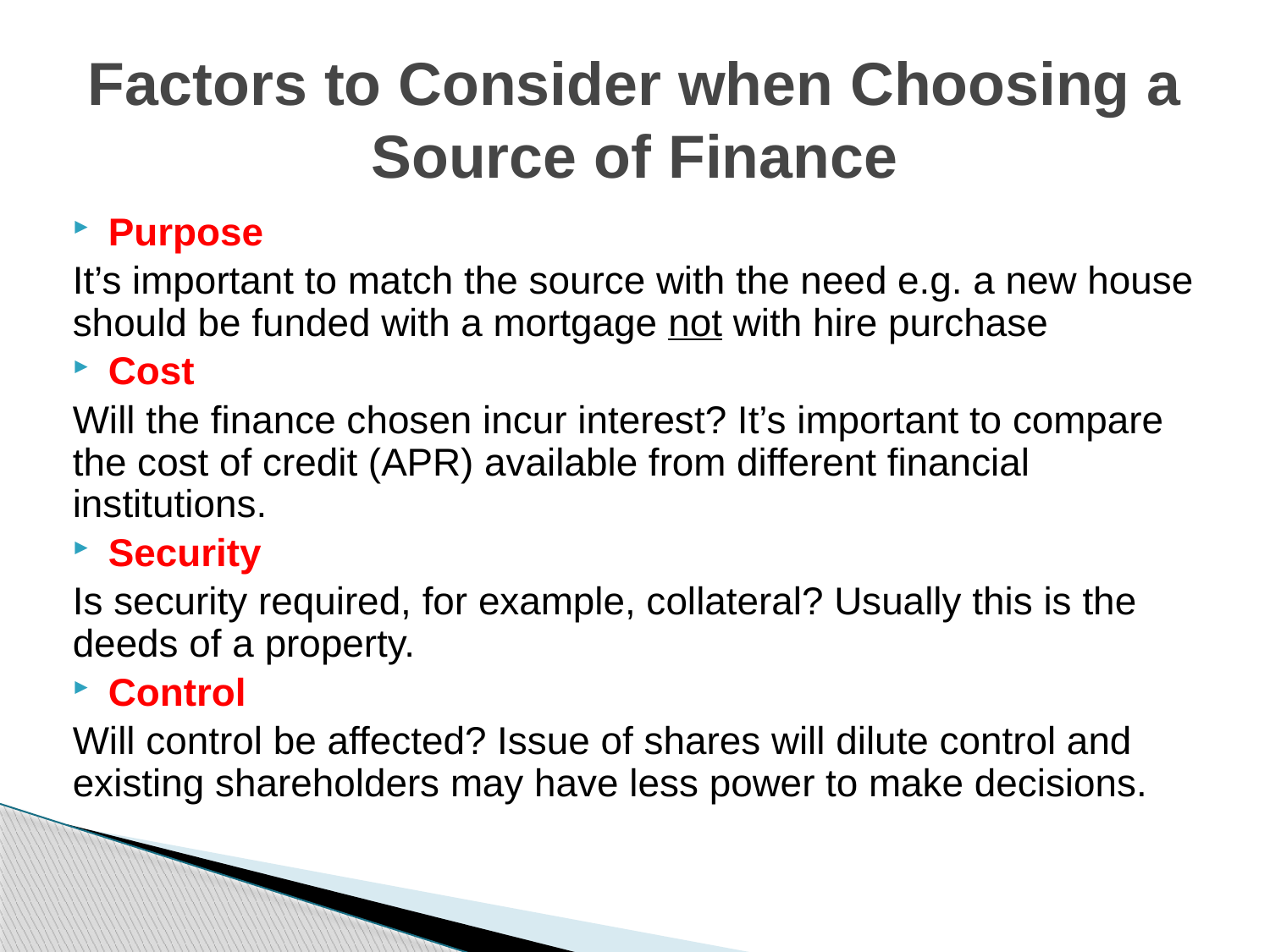

# Factors to Consider when Choosing a Source of Finance
Purpose
It’s important to match the source with the need e.g. a new house should be funded with a mortgage not with hire purchase
Cost
Will the finance chosen incur interest? It’s important to compare the cost of credit (APR) available from different financial institutions.
Security
Is security required, for example, collateral? Usually this is the deeds of a property.
Control
Will control be affected? Issue of shares will dilute control and existing shareholders may have less power to make decisions.